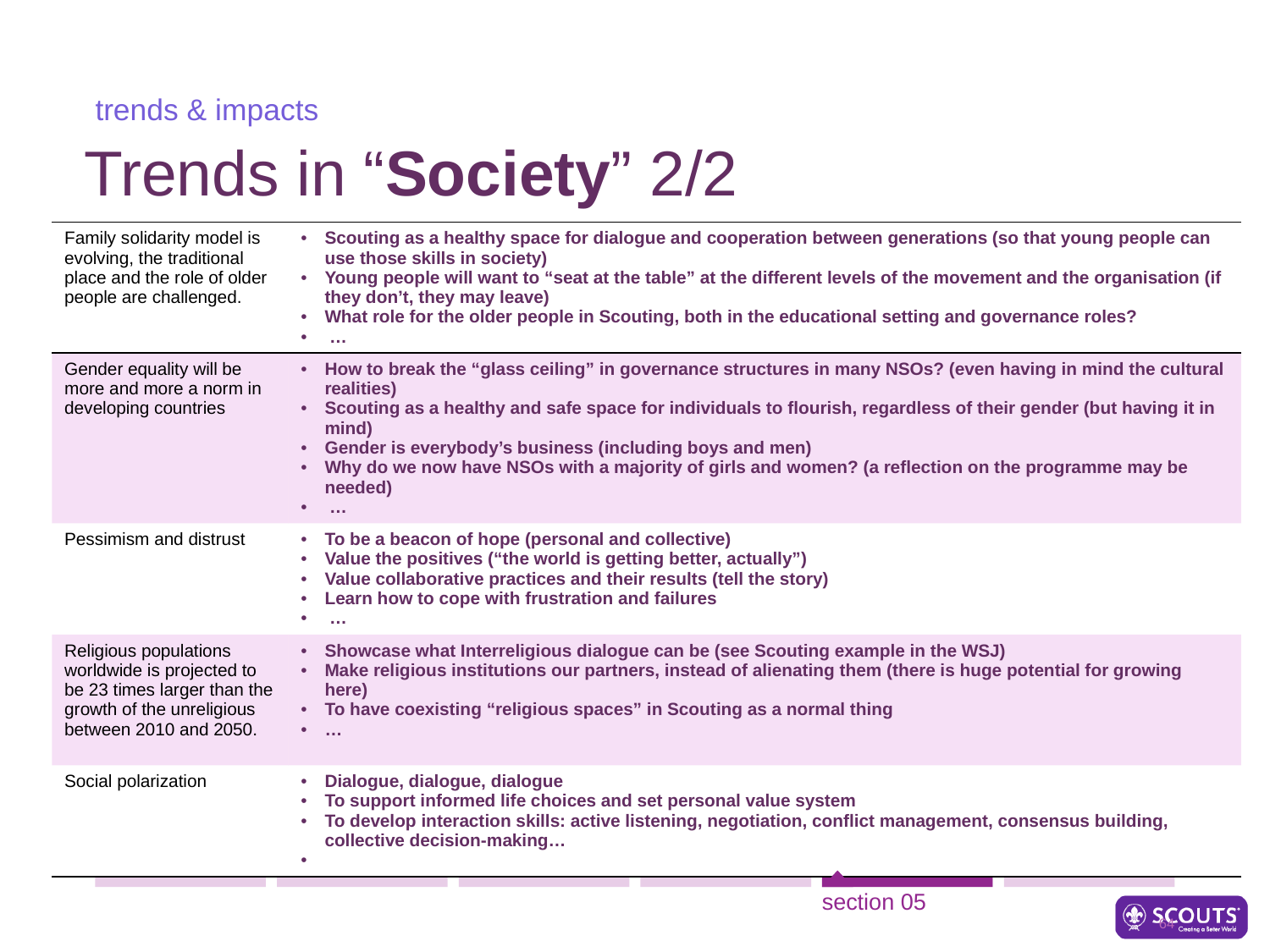

trends & impacts

# Trends in “Society” 2/2
| Family solidarity model is evolving, the traditional place and the role of older people are challenged. | Scouting as a healthy space for dialogue and cooperation between generations (so that young people can use those skills in society) Young people will want to “seat at the table” at the different levels of the movement and the organisation (if they don’t, they may leave) What role for the older people in Scouting, both in the educational setting and governance roles? … |
| --- | --- |
| Gender equality will be more and more a norm in developing countries | How to break the “glass ceiling” in governance structures in many NSOs? (even having in mind the cultural realities) Scouting as a healthy and safe space for individuals to flourish, regardless of their gender (but having it in mind) Gender is everybody’s business (including boys and men) Why do we now have NSOs with a majority of girls and women? (a reflection on the programme may be needed) … |
| Pessimism and distrust | To be a beacon of hope (personal and collective) Value the positives (“the world is getting better, actually”) Value collaborative practices and their results (tell the story) Learn how to cope with frustration and failures … |
| Religious populations worldwide is projected to be 23 times larger than the growth of the unreligious between 2010 and 2050. | Showcase what Interreligious dialogue can be (see Scouting example in the WSJ) Make religious institutions our partners, instead of alienating them (there is huge potential for growing here) To have coexisting “religious spaces” in Scouting as a normal thing … |
| Social polarization | Dialogue, dialogue, dialogue To support informed life choices and set personal value system To develop interaction skills: active listening, negotiation, conflict management, consensus building, collective decision-making… |

section 05